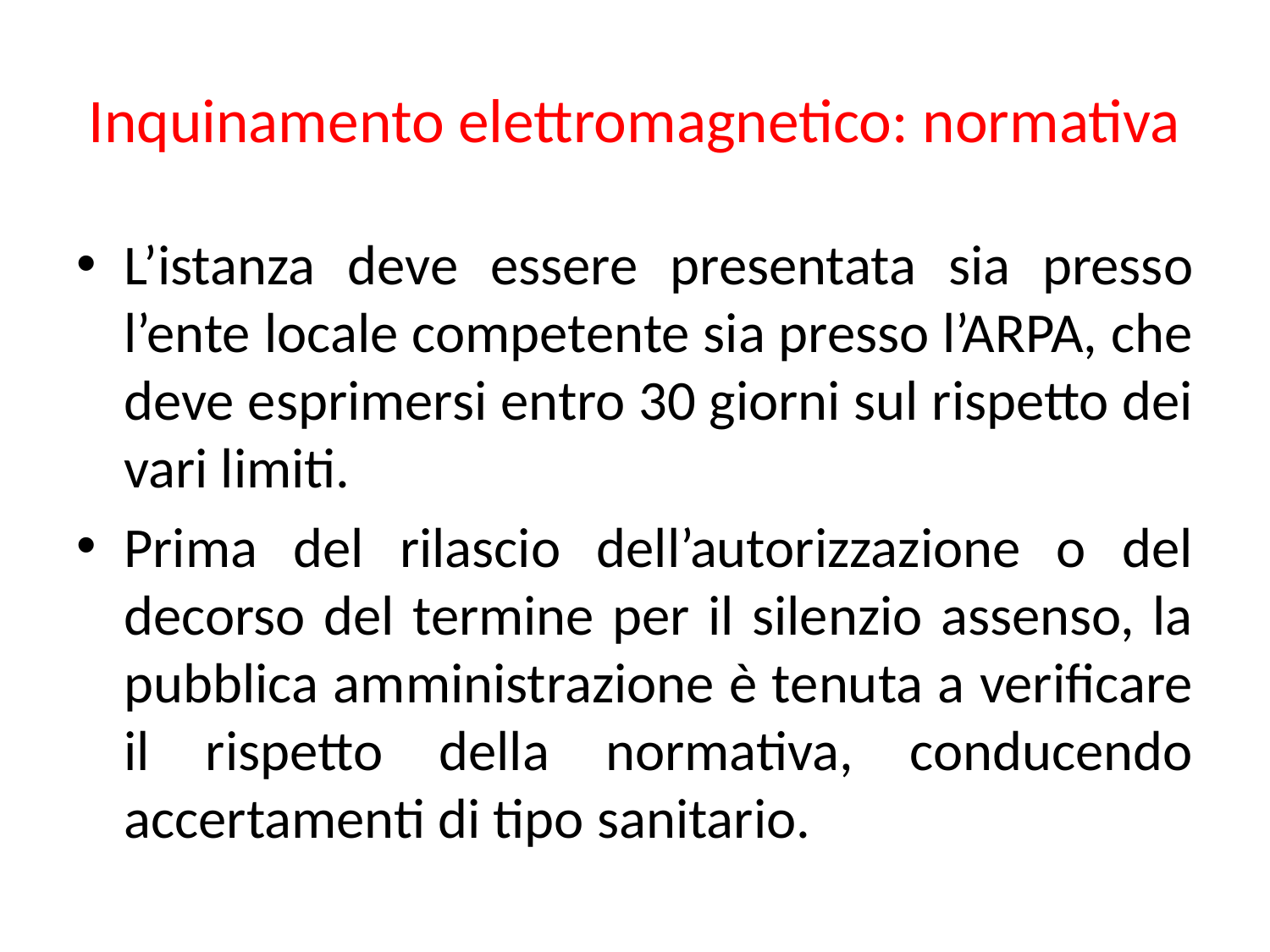

# Inquinamento elettromagnetico: normativa
L’istanza deve essere presentata sia presso l’ente locale competente sia presso l’ARPA, che deve esprimersi entro 30 giorni sul rispetto dei vari limiti.
Prima del rilascio dell’autorizzazione o del decorso del termine per il silenzio assenso, la pubblica amministrazione è tenuta a verificare il rispetto della normativa, conducendo accertamenti di tipo sanitario.